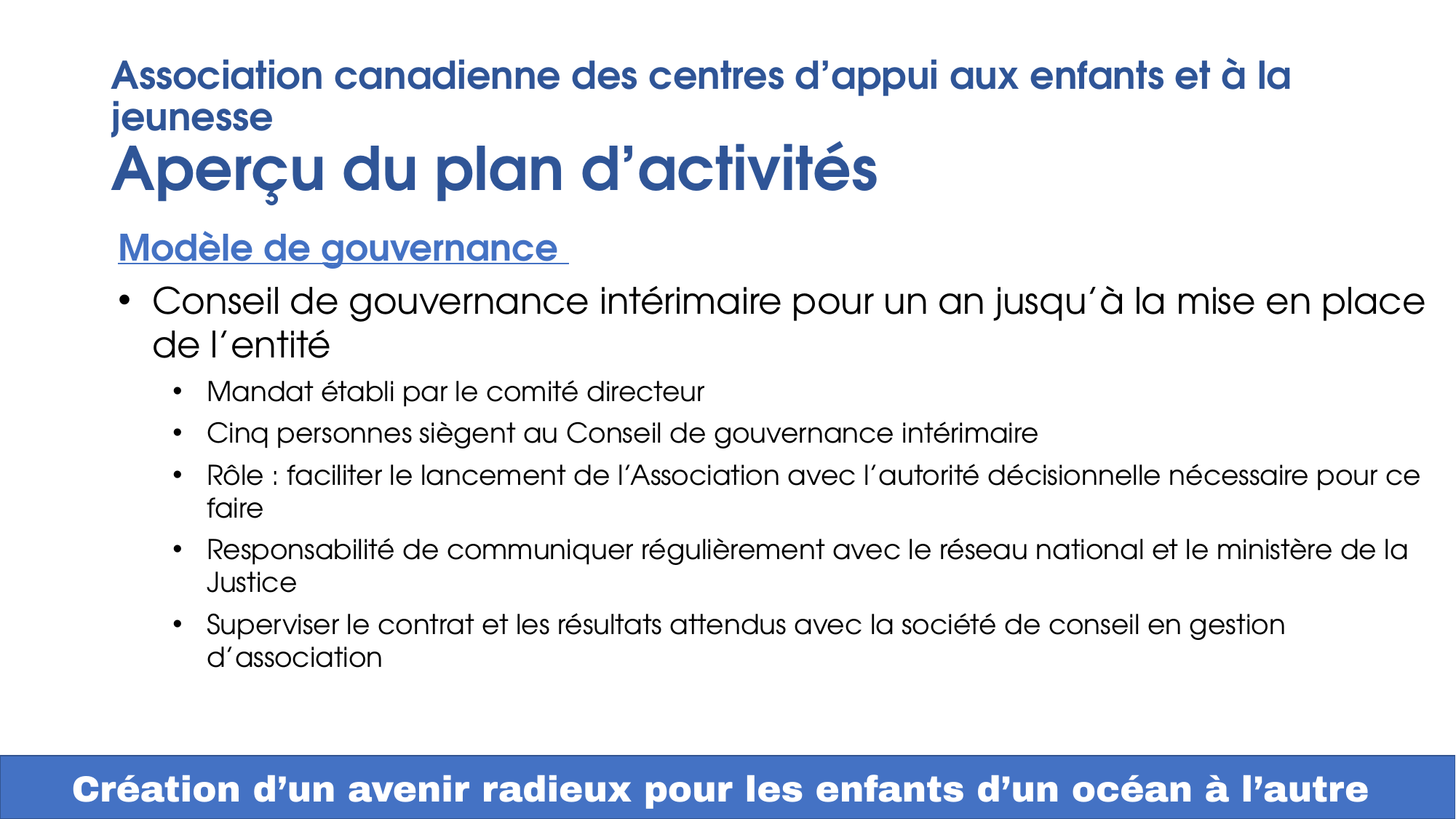

# Association canadienne des centres d’appui aux enfants et à la jeunesse Aperçu du plan d’activités
Modèle de gouvernance
Conseil de gouvernance intérimaire pour un an jusqu’à la mise en place de l’entité
Mandat établi par le comité directeur
Cinq personnes siègent au Conseil de gouvernance intérimaire
Rôle : faciliter le lancement de l’Association avec l’autorité décisionnelle nécessaire pour ce faire
Responsabilité de communiquer régulièrement avec le réseau national et le ministère de la Justice
Superviser le contrat et les résultats attendus avec la société de conseil en gestion d’association

     Création d’un avenir radieux pour les enfants d’un océan à l’autre